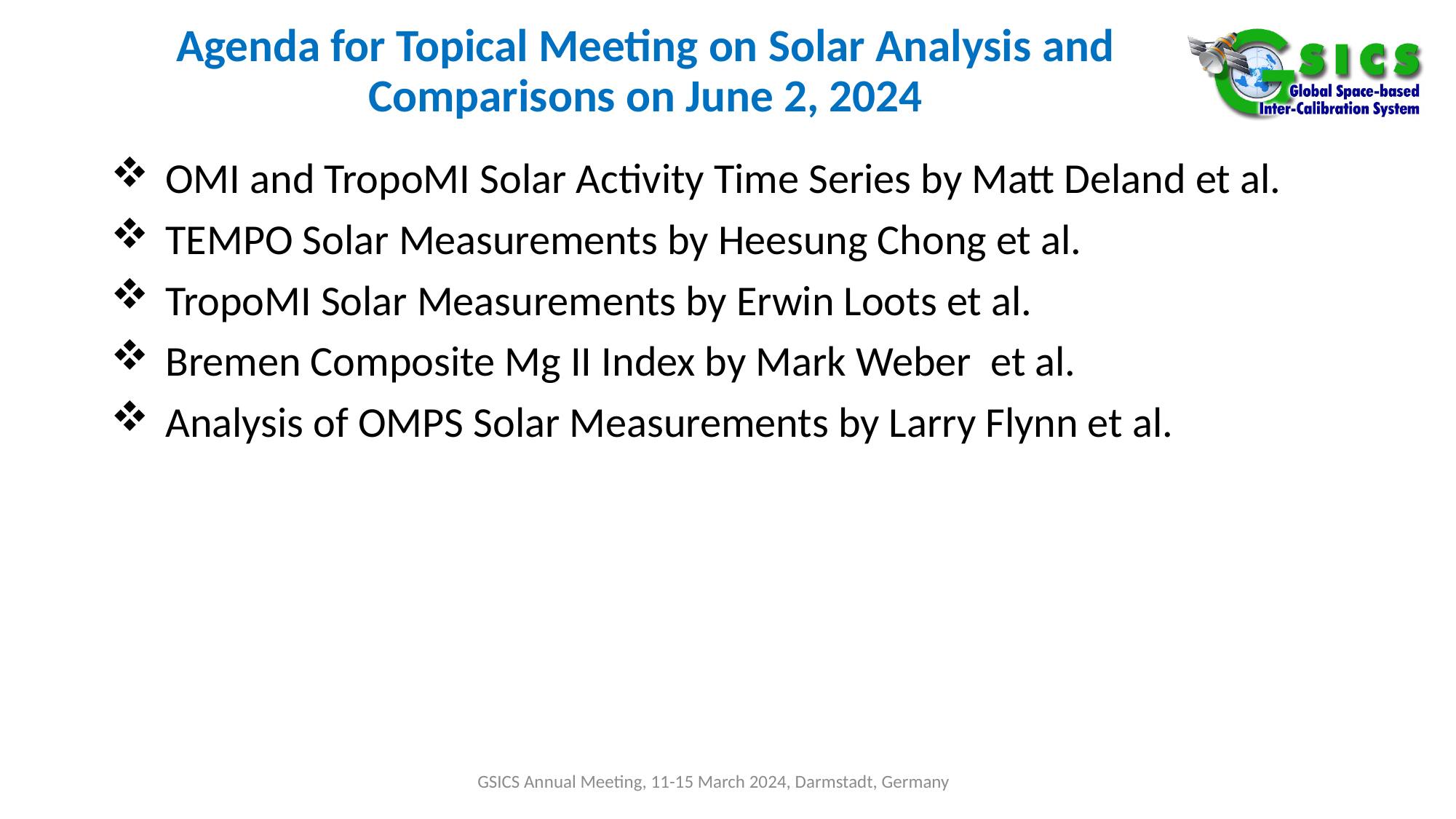

# Agenda for Topical Meeting on Solar Analysis and Comparisons on June 2, 2024
OMI and TropoMI Solar Activity Time Series by Matt Deland et al.
TEMPO Solar Measurements by Heesung Chong et al.
TropoMI Solar Measurements by Erwin Loots et al.
Bremen Composite Mg II Index by Mark Weber  et al.
Analysis of OMPS Solar Measurements by Larry Flynn et al.

GSICS Annual Meeting, 11-15 March 2024, Darmstadt, Germany